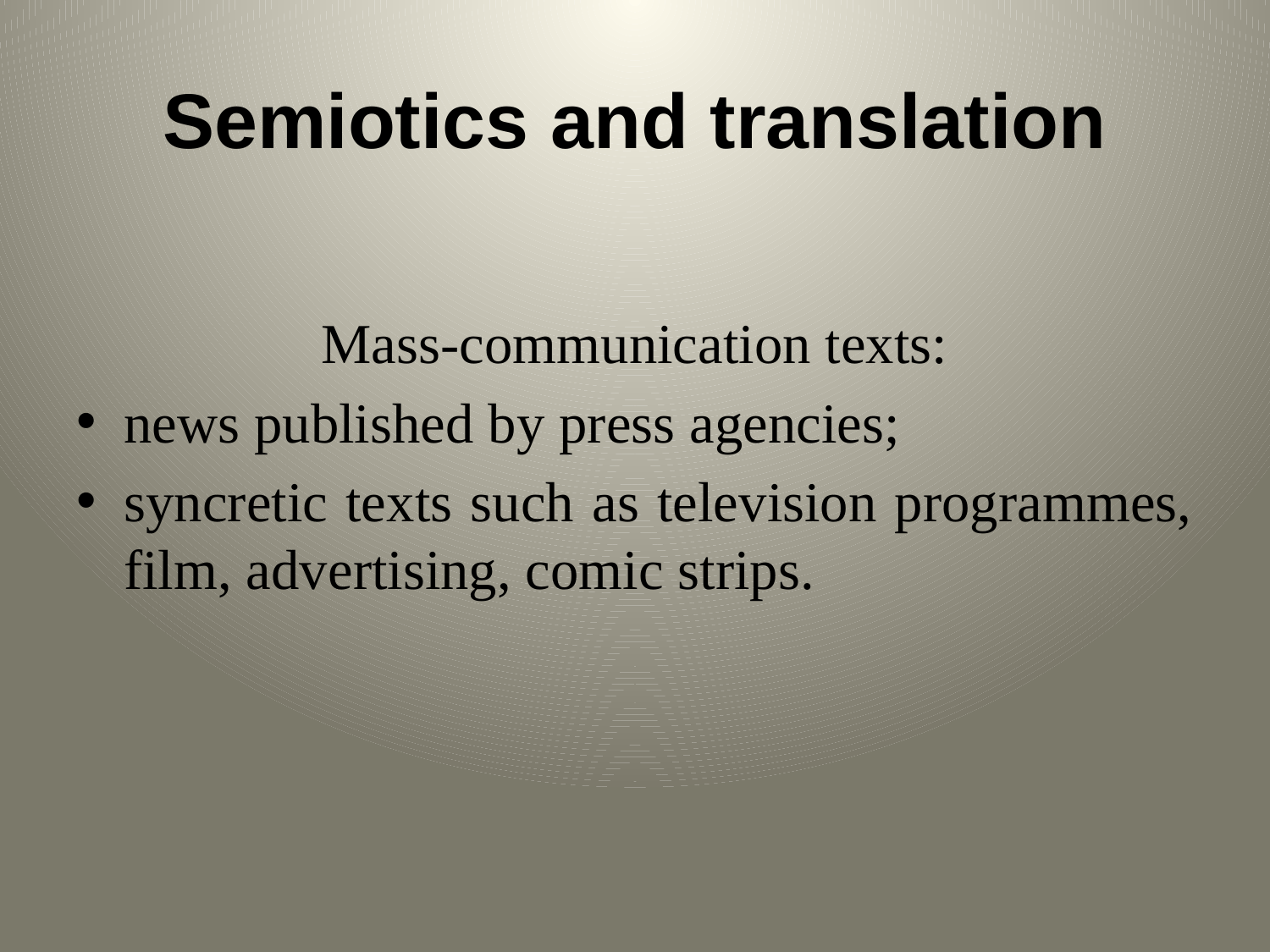

# Semiotics and translation

Mass-communication texts:
news published by press agencies;
syncretic texts such as television programmes, film, advertising, comic strips.